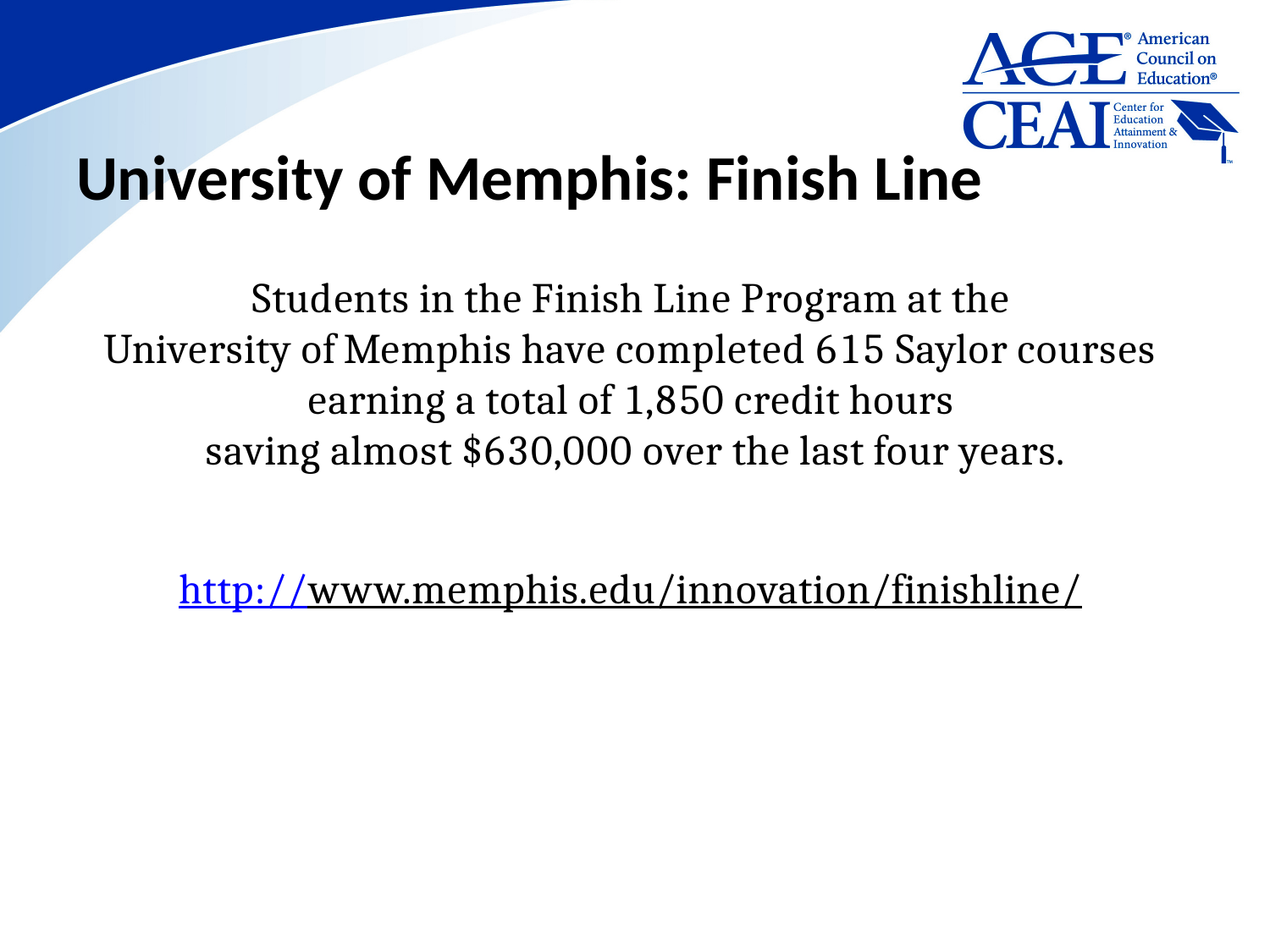

# University of Memphis: Finish Line
Students in the Finish Line Program at the
University of Memphis have completed 615 Saylor courses
earning a total of 1,850 credit hours
saving almost $630,000 over the last four years.

http://www.memphis.edu/innovation/finishline/